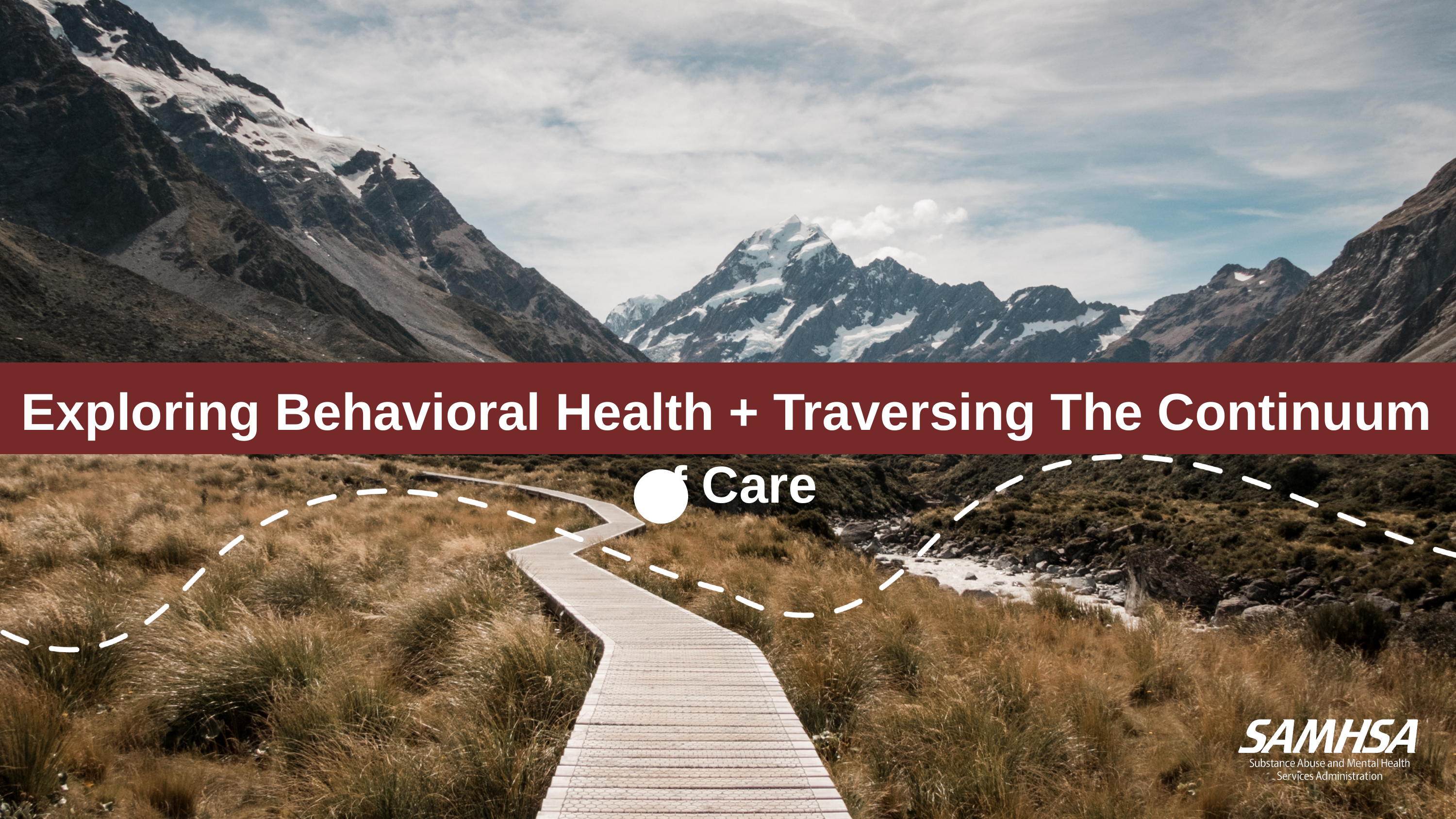

Exploring Behavioral Health + Traversing The Continuum of Care